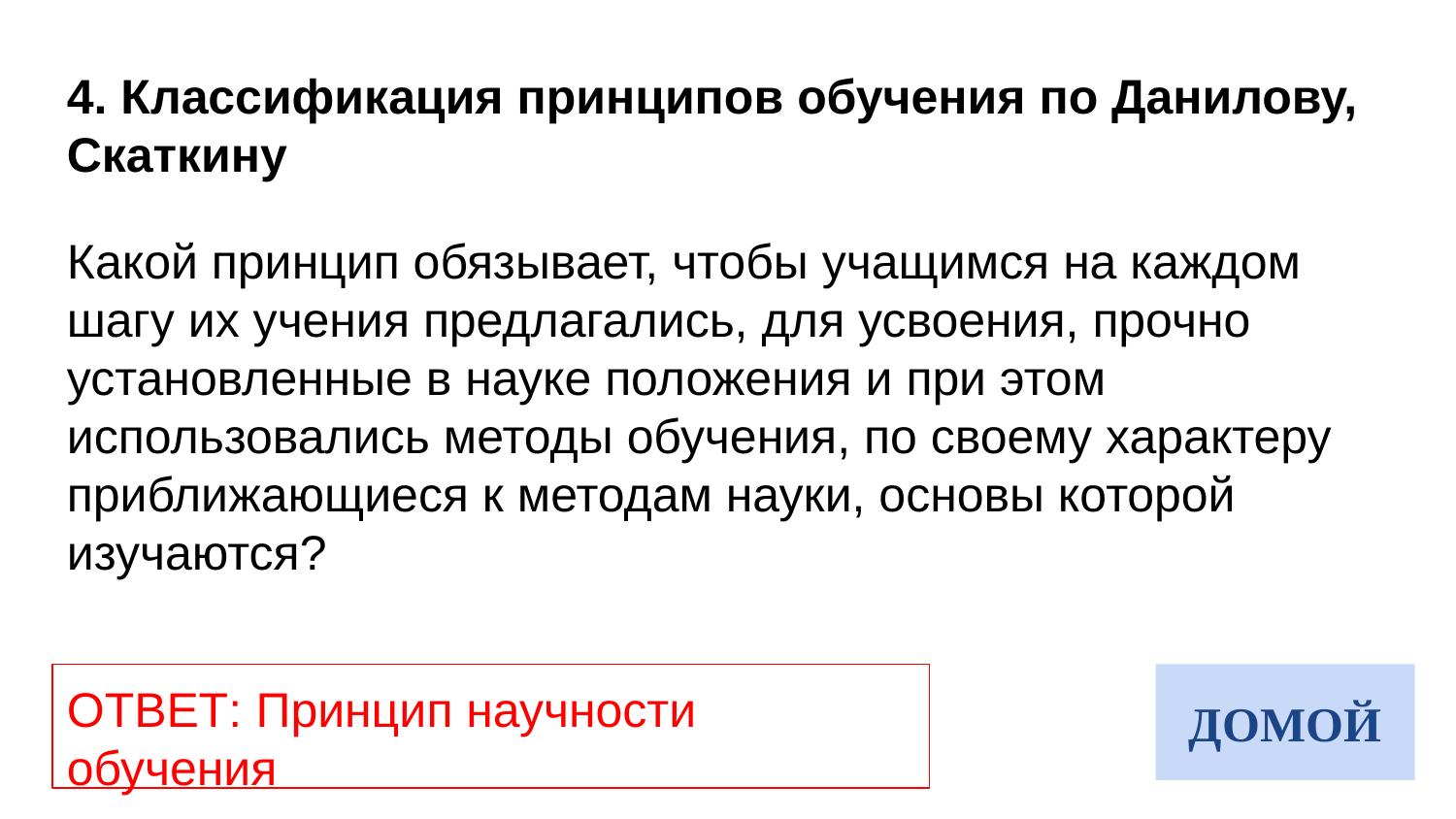

4. Классификация принципов обучения по Данилову, Скаткину
Какой принцип обязывает, чтобы учащимся на каждом шагу их учения предлагались, для усвоения, прочно установленные в науке положения и при этом использовались методы обучения, по своему характеру приближающиеся к методам науки, основы которой изучаются?
ОТВЕТ: Принцип научности обучения
ДОМОЙ